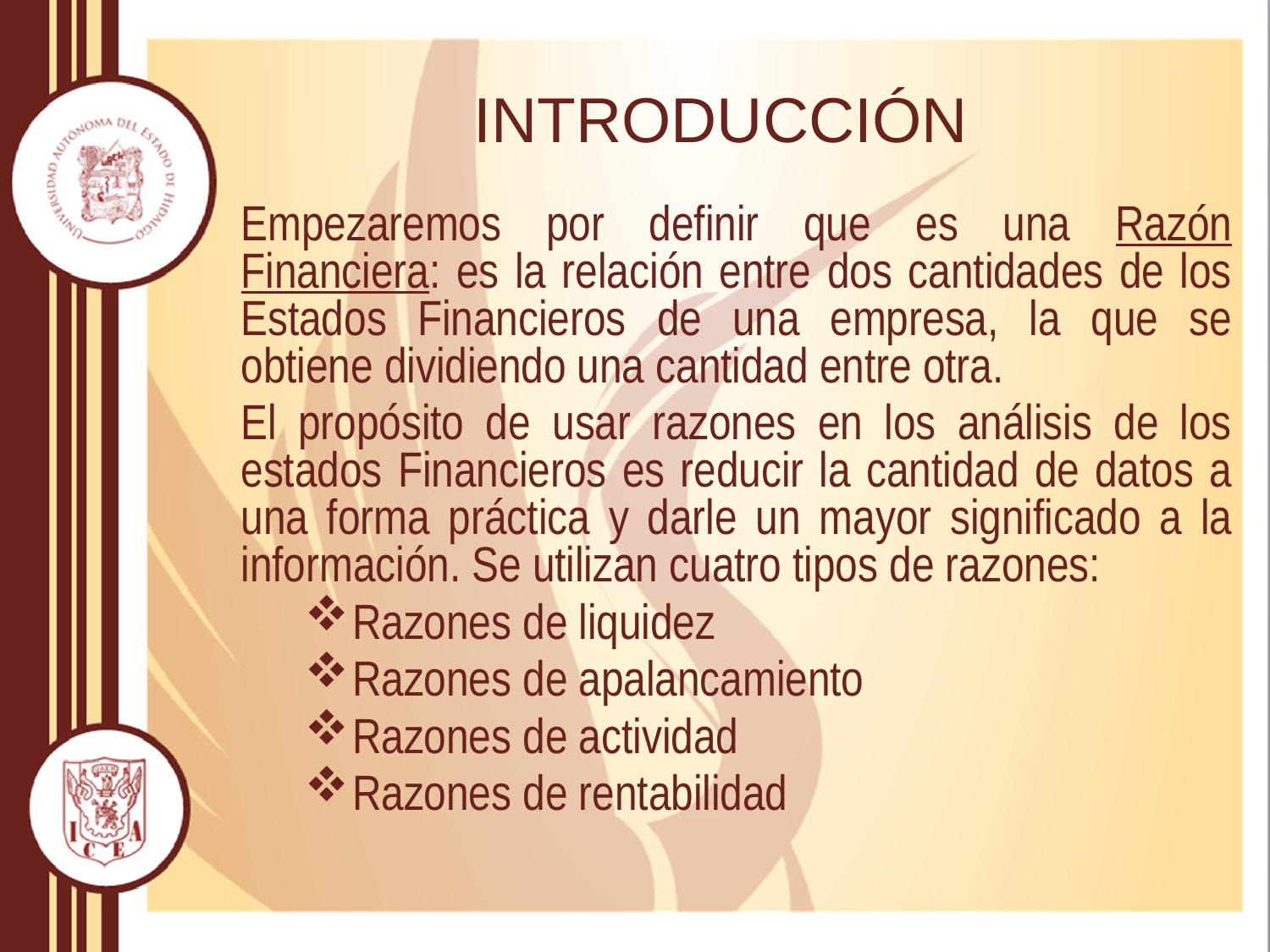

# INTRODUCCIÓN
Empezaremos por definir que es una Razón Financiera: es la relación entre dos cantidades de los Estados Financieros de una empresa, la que se obtiene dividiendo una cantidad entre otra.
El propósito de usar razones en los análisis de los estados Financieros es reducir la cantidad de datos a una forma práctica y darle un mayor significado a la información. Se utilizan cuatro tipos de razones:
Razones de liquidez
Razones de apalancamiento
Razones de actividad
Razones de rentabilidad